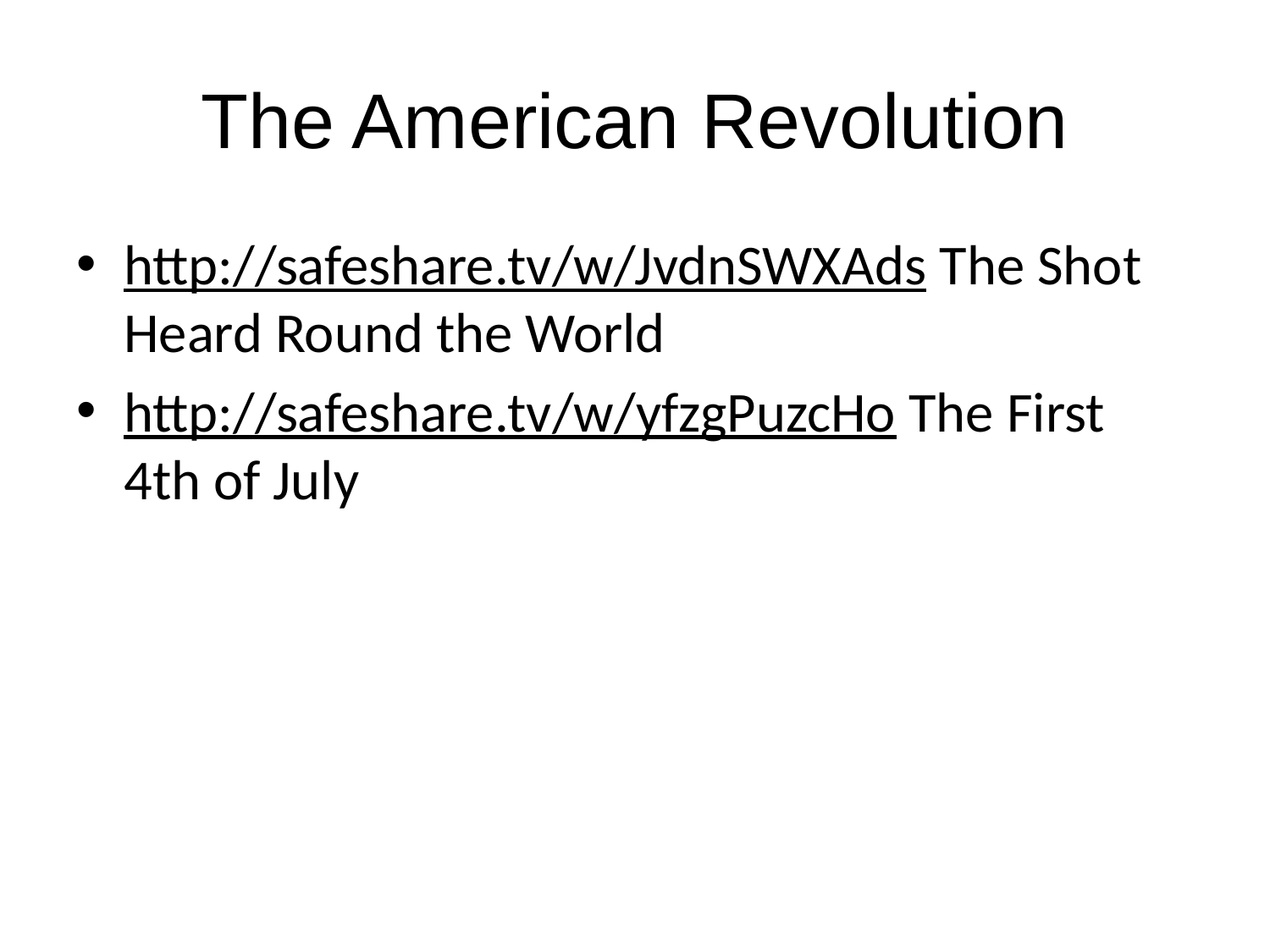

# The American Revolution
http://safeshare.tv/w/JvdnSWXAds The Shot Heard Round the World
http://safeshare.tv/w/yfzgPuzcHo The First 4th of July